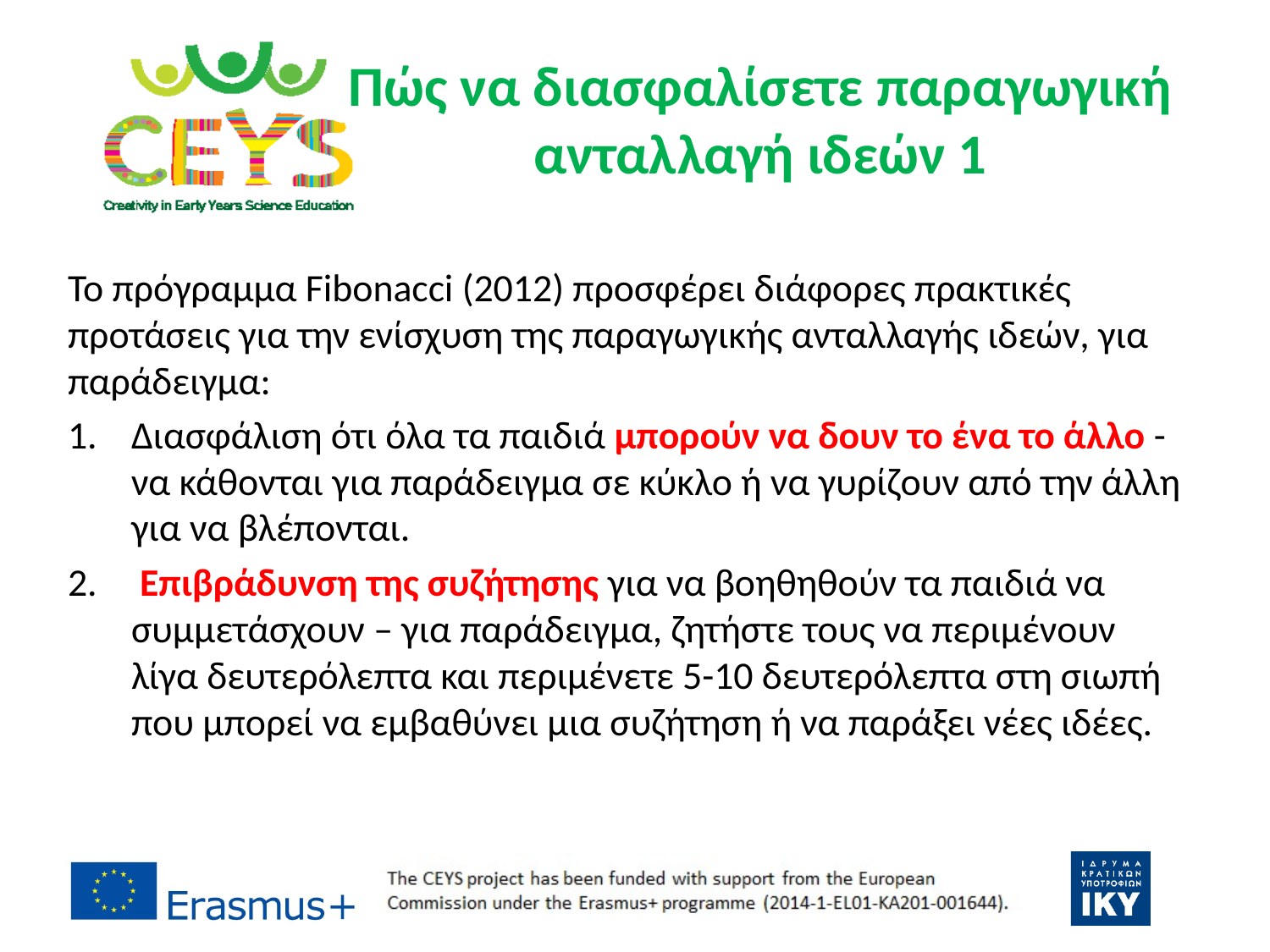

# Πώς να διασφαλίσετε παραγωγική ανταλλαγή ιδεών 1
Το πρόγραμμα Fibonacci (2012) προσφέρει διάφορες πρακτικές προτάσεις για την ενίσχυση της παραγωγικής ανταλλαγής ιδεών, για παράδειγμα:
Διασφάλιση ότι όλα τα παιδιά μπορούν να δουν το ένα το άλλο - να κάθονται για παράδειγμα σε κύκλο ή να γυρίζουν από την άλλη για να βλέπονται.
 Επιβράδυνση της συζήτησης για να βοηθηθούν τα παιδιά να συμμετάσχουν – για παράδειγμα, ζητήστε τους να περιμένουν λίγα δευτερόλεπτα και περιμένετε 5-10 δευτερόλεπτα στη σιωπή που μπορεί να εμβαθύνει μια συζήτηση ή να παράξει νέες ιδέες.